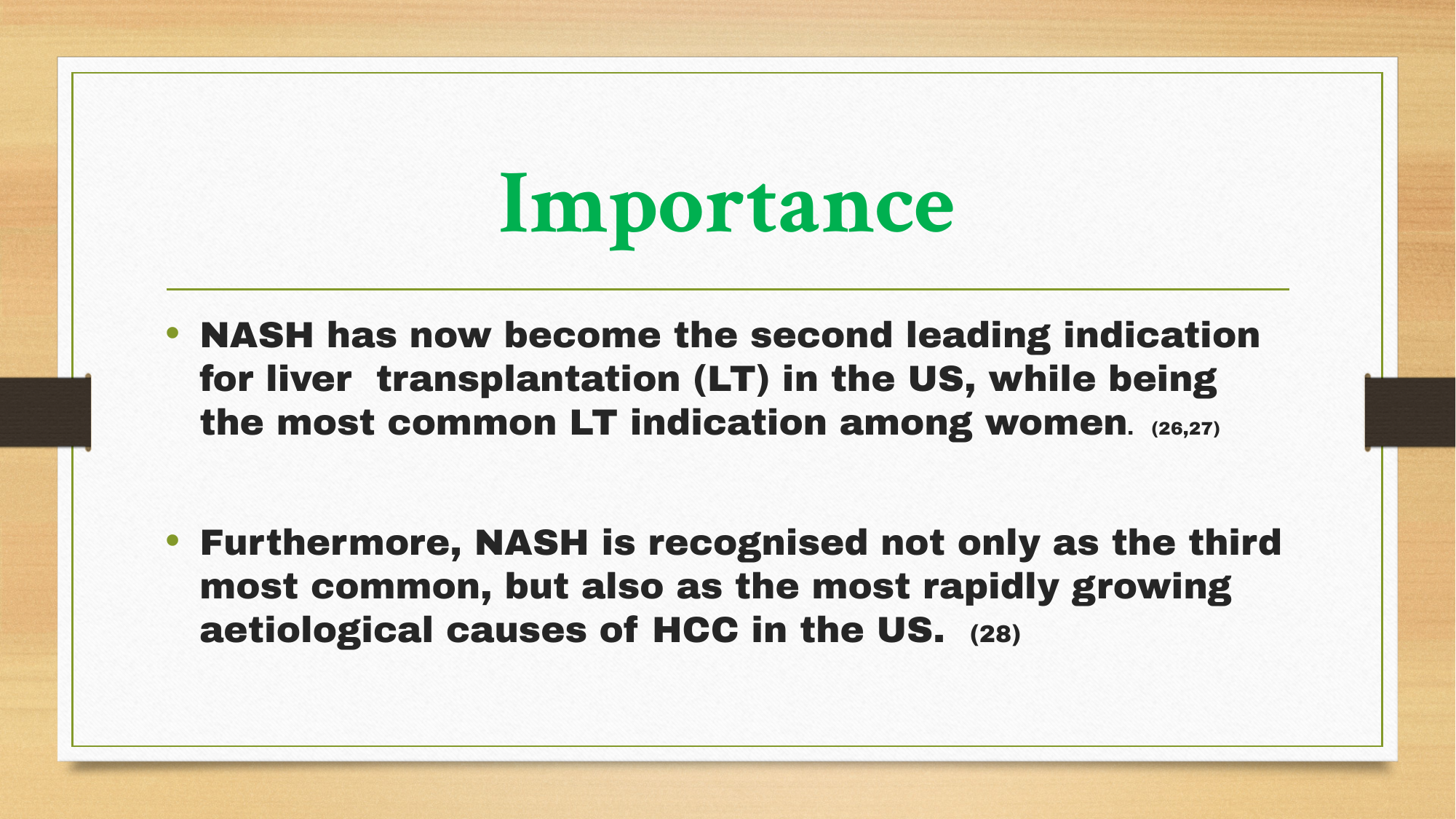

# Importance
NASH has now become the second leading indication for liver  transplantation (LT) in the US, while being the most common LT indication among women.   (26,27)

Furthermore, NASH is recognised not only as the third most common, but also as the most rapidly growing aetiological causes of HCC in the US.  (28)